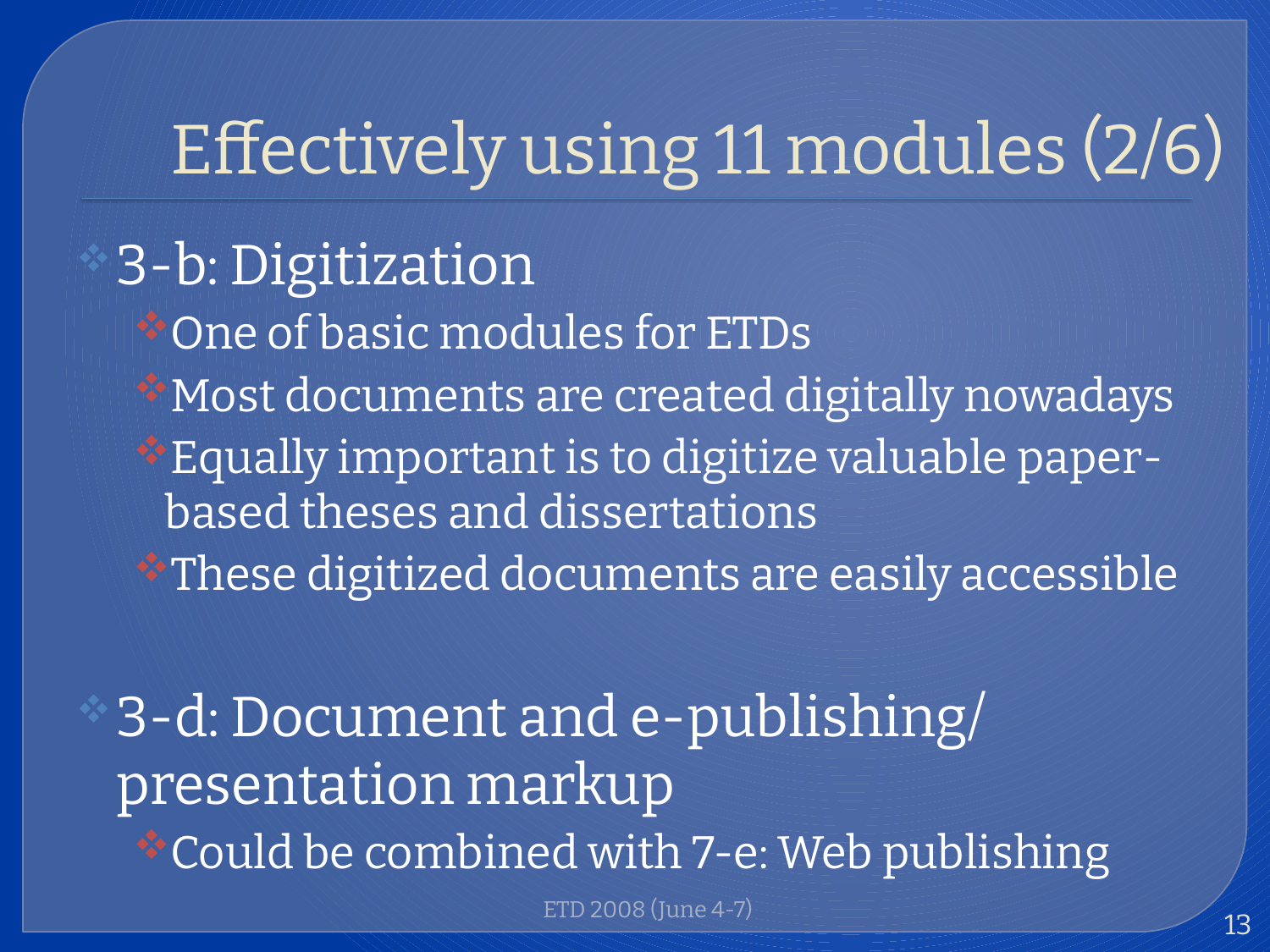

# Effectively using 11 modules (2/6)
3-b: Digitization
One of basic modules for ETDs
Most documents are created digitally nowadays
Equally important is to digitize valuable paper-based theses and dissertations
These digitized documents are easily accessible

3-d: Document and e-publishing/ presentation markup
Could be combined with 7-e: Web publishing

ETD 2008 (June 4-7)
13